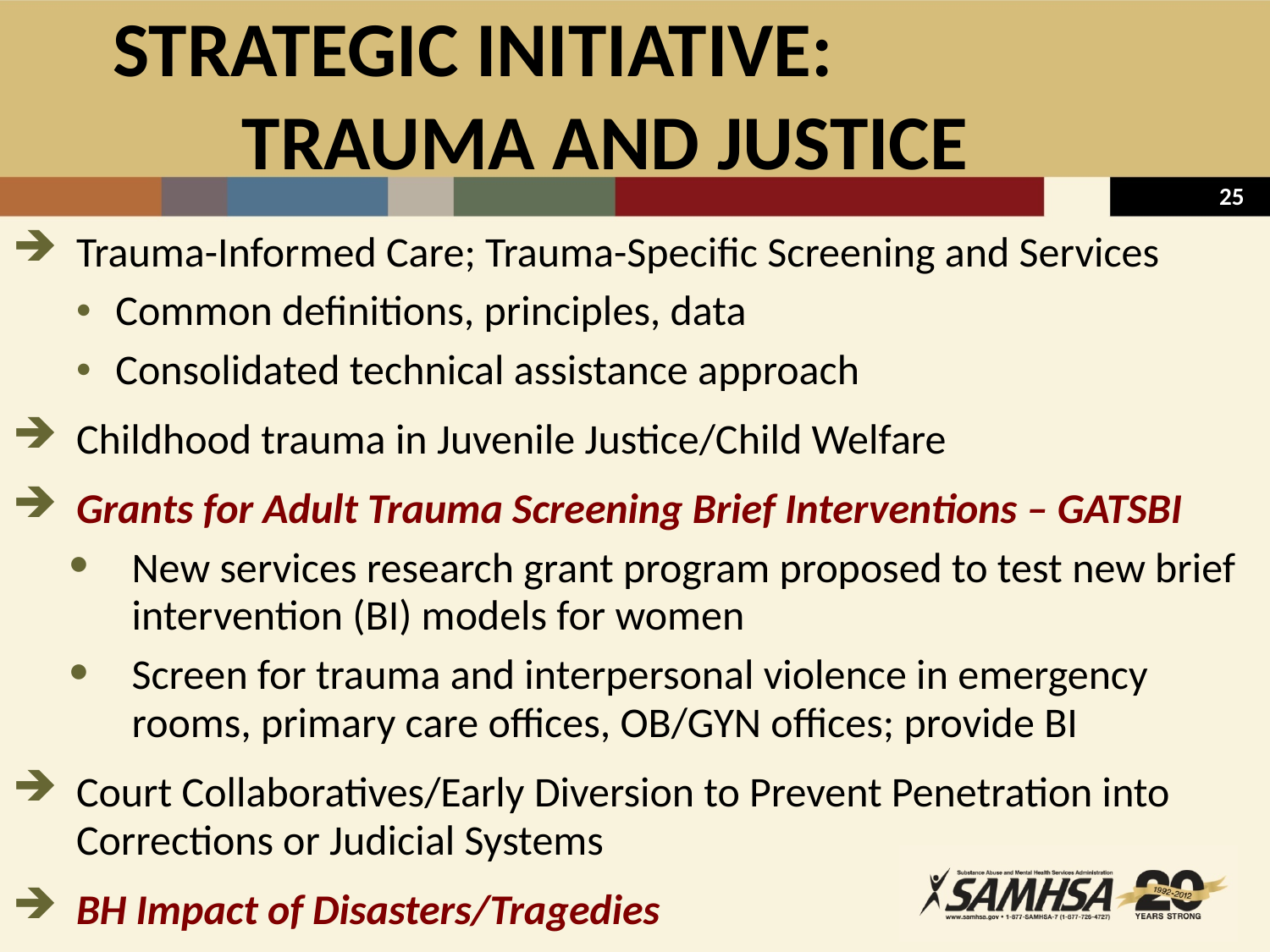

# STRATEGIC INITIATIVE:                 TRAUMA AND JUSTICE
Trauma-Informed Care; Trauma-Specific Screening and Services
Common definitions, principles, data
Consolidated technical assistance approach
Childhood trauma in Juvenile Justice/Child Welfare
Grants for Adult Trauma Screening Brief Interventions – GATSBI
New services research grant program proposed to test new brief intervention (BI) models for women
Screen for trauma and interpersonal violence in emergency rooms, primary care offices, OB/GYN offices; provide BI
Court Collaboratives/Early Diversion to Prevent Penetration into Corrections or Judicial Systems
BH Impact of Disasters/Tragedies